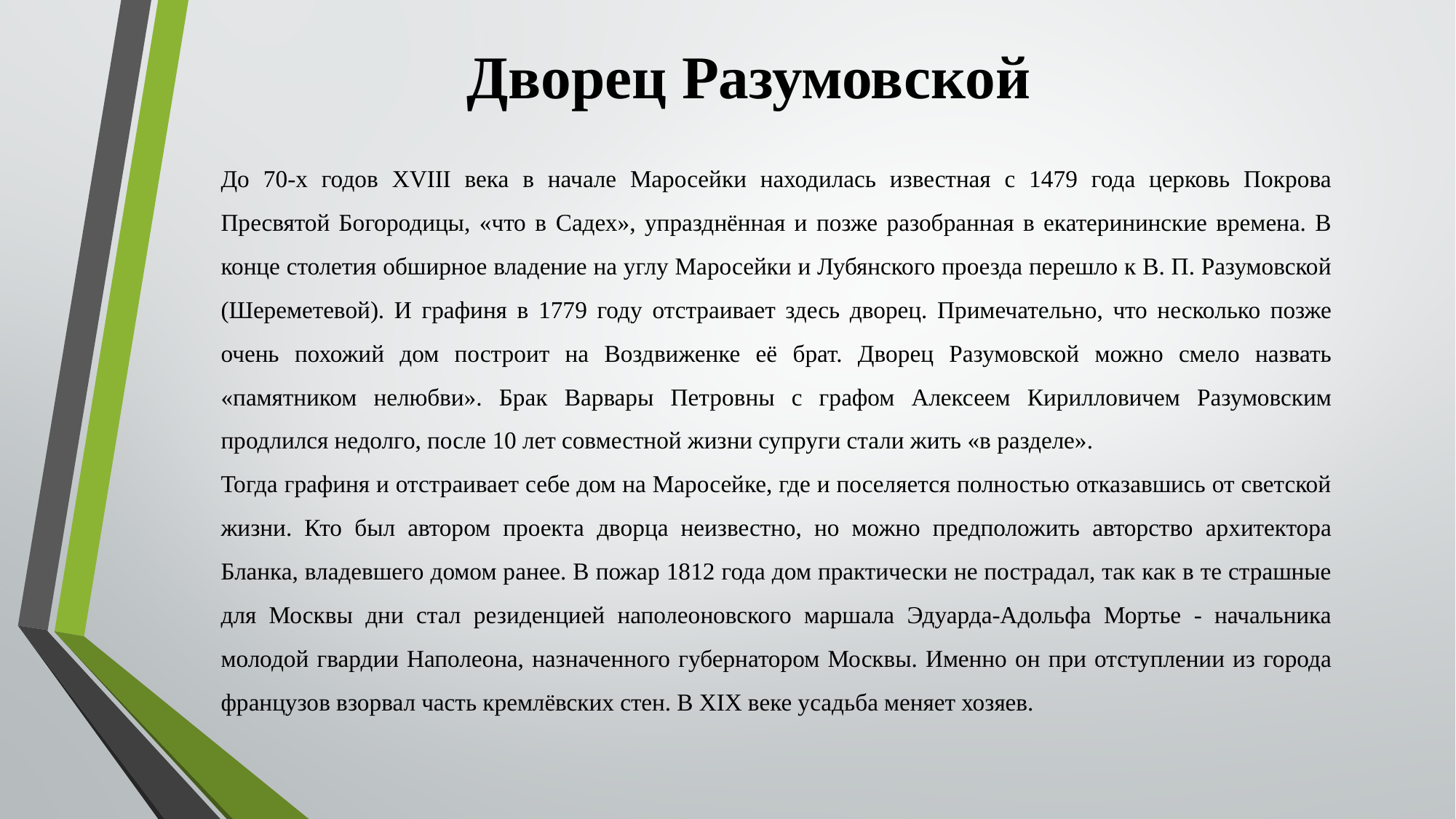

Дворец Разумовской
До 70-х годов XVIII века в начале Маросейки находилась известная с 1479 года церковь Покрова Пресвятой Богородицы, «что в Садех», упразднённая и позже разобранная в екатерининские времена. В конце столетия обширное владение на углу Маросейки и Лубянского проезда перешло к В. П. Разумовской (Шереметевой). И графиня в 1779 году отстраивает здесь дворец. Примечательно, что несколько позже очень похожий дом построит на Воздвиженке её брат. Дворец Разумовской можно смело назвать «памятником нелюбви». Брак Варвары Петровны с графом Алексеем Кирилловичем Разумовским продлился недолго, после 10 лет совместной жизни супруги стали жить «в разделе».
Тогда графиня и отстраивает себе дом на Маросейке, где и поселяется полностью отказавшись от светской жизни. Кто был автором проекта дворца неизвестно, но можно предположить авторство архитектора Бланка, владевшего домом ранее. В пожар 1812 года дом практически не пострадал, так как в те страшные для Москвы дни стал резиденцией наполеоновского маршала Эдуарда-Адольфа Мортье - начальника молодой гвардии Наполеона, назначенного губернатором Москвы. Именно он при отступлении из города французов взорвал часть кремлёвских стен. В XIX веке усадьба меняет хозяев.